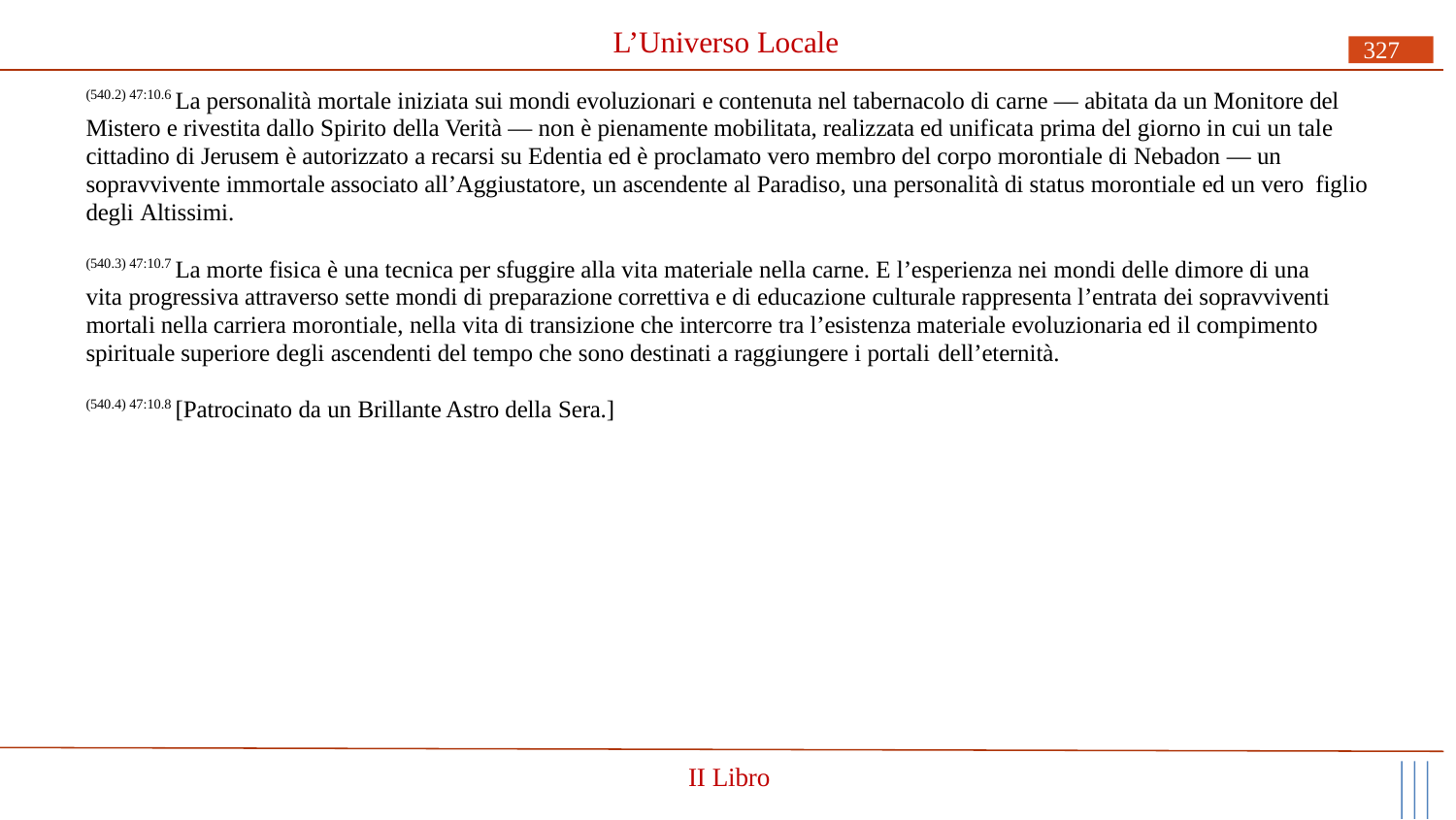

# L’Universo Locale
327

(540.2) 47:10.6 La personalità mortale iniziata sui mondi evoluzionari e contenuta nel tabernacolo di carne — abitata da un Monitore del  Mistero e rivestita dallo Spirito della Verità — non è pienamente mobilitata, realizzata ed unificata prima del giorno in cui un tale  cittadino di Jerusem è autorizzato a recarsi su Edentia ed è proclamato vero membro del corpo morontiale di Nebadon — un  sopravvivente immortale associato all’Aggiustatore, un ascendente al Paradiso, una personalità di status morontiale ed un vero  figlio degli Altissimi.

(540.3) 47:10.7 La morte fisica è una tecnica per sfuggire alla vita materiale nella carne. E l’esperienza nei mondi delle dimore di una  vita progressiva attraverso sette mondi di preparazione correttiva e di educazione culturale rappresenta l’entrata dei sopravviventi  mortali nella carriera morontiale, nella vita di transizione che intercorre tra l’esistenza materiale evoluzionaria ed il compimento  spirituale superiore degli ascendenti del tempo che sono destinati a raggiungere i portali dell’eternità.

(540.4) 47:10.8 [Patrocinato da un Brillante Astro della Sera.]

II Libro